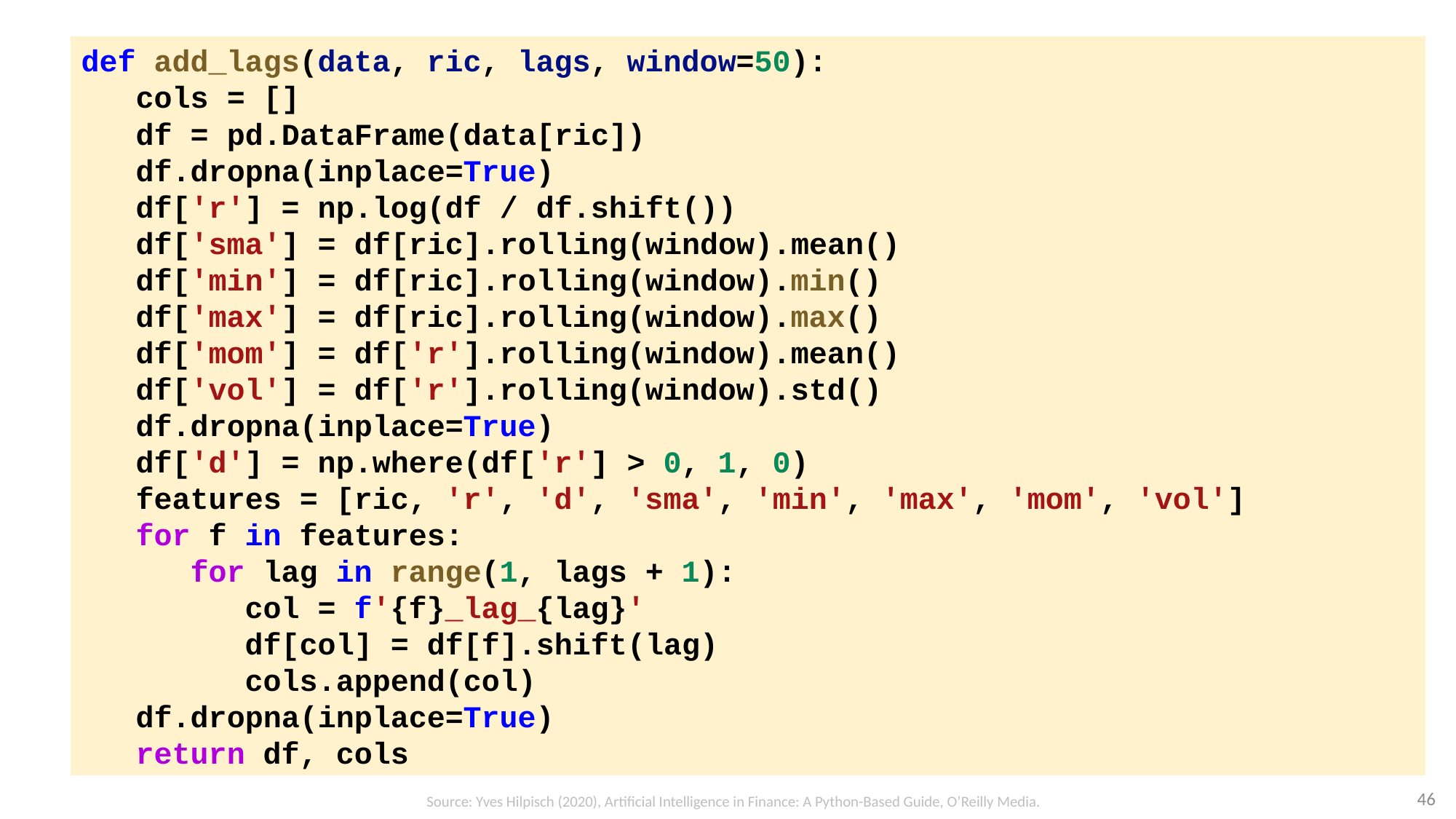

def add_lags(data, ric, lags, window=50):
cols = []
df = pd.DataFrame(data[ric])
df.dropna(inplace=True)
df['r'] = np.log(df / df.shift())
df['sma'] = df[ric].rolling(window).mean()
df['min'] = df[ric].rolling(window).min()
df['max'] = df[ric].rolling(window).max()
df['mom'] = df['r'].rolling(window).mean()
df['vol'] = df['r'].rolling(window).std()
df.dropna(inplace=True)
df['d'] = np.where(df['r'] > 0, 1, 0)
features = [ric, 'r', 'd', 'sma', 'min', 'max', 'mom', 'vol']
for f in features:
for lag in range(1, lags + 1):
col = f'{f}_lag_{lag}'
df[col] = df[f].shift(lag)
cols.append(col)
df.dropna(inplace=True)
return df, cols
46
Source: Yves Hilpisch (2020), Artificial Intelligence in Finance: A Python-Based Guide, O’Reilly Media.